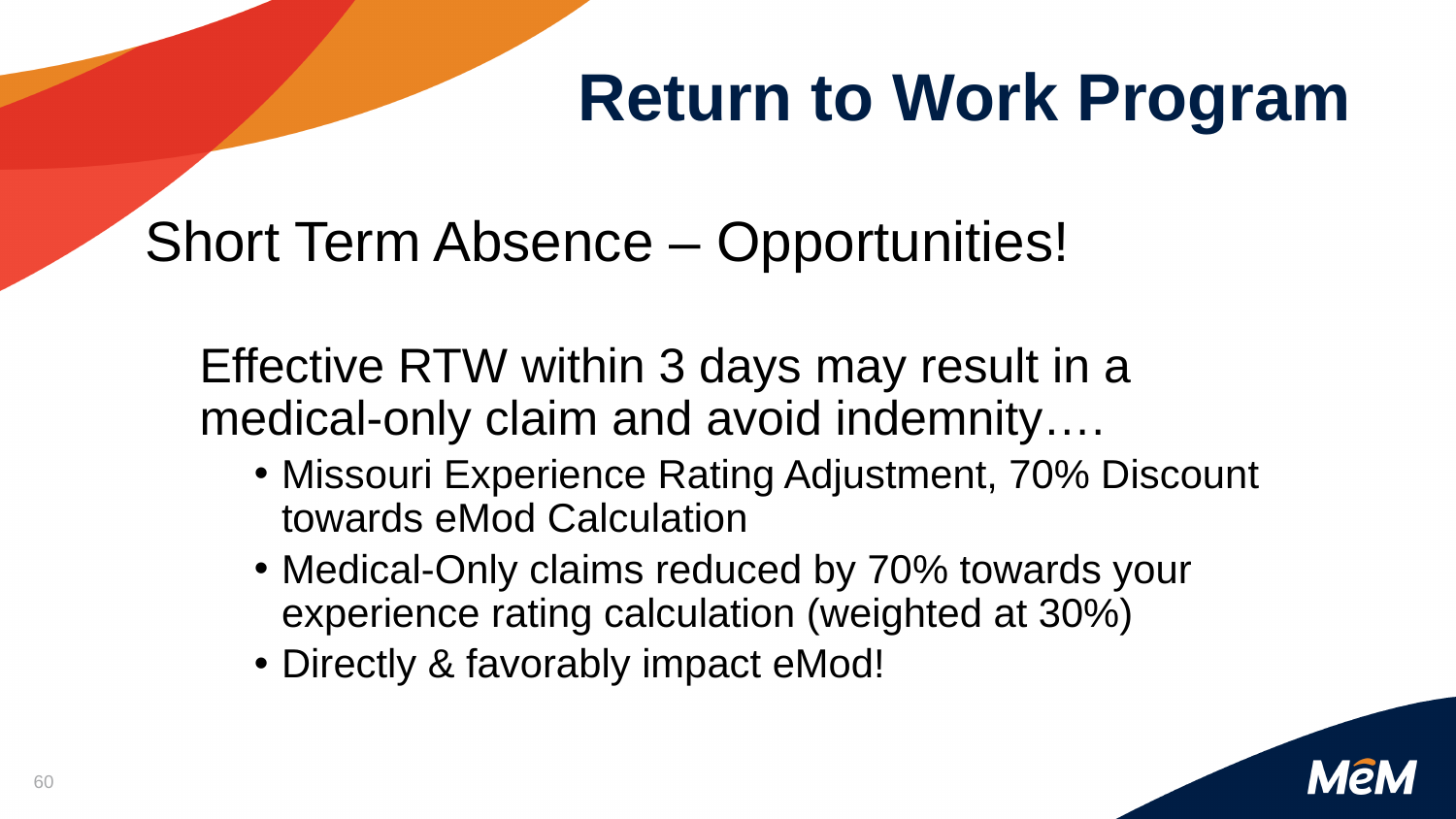

Return to Work Program
Short Term Absence – Opportunities!

Effective RTW within 3 days may result in a medical-only claim and avoid indemnity….
Missouri Experience Rating Adjustment, 70% Discount towards eMod Calculation
Medical-Only claims reduced by 70% towards your experience rating calculation (weighted at 30%)
Directly & favorably impact eMod!